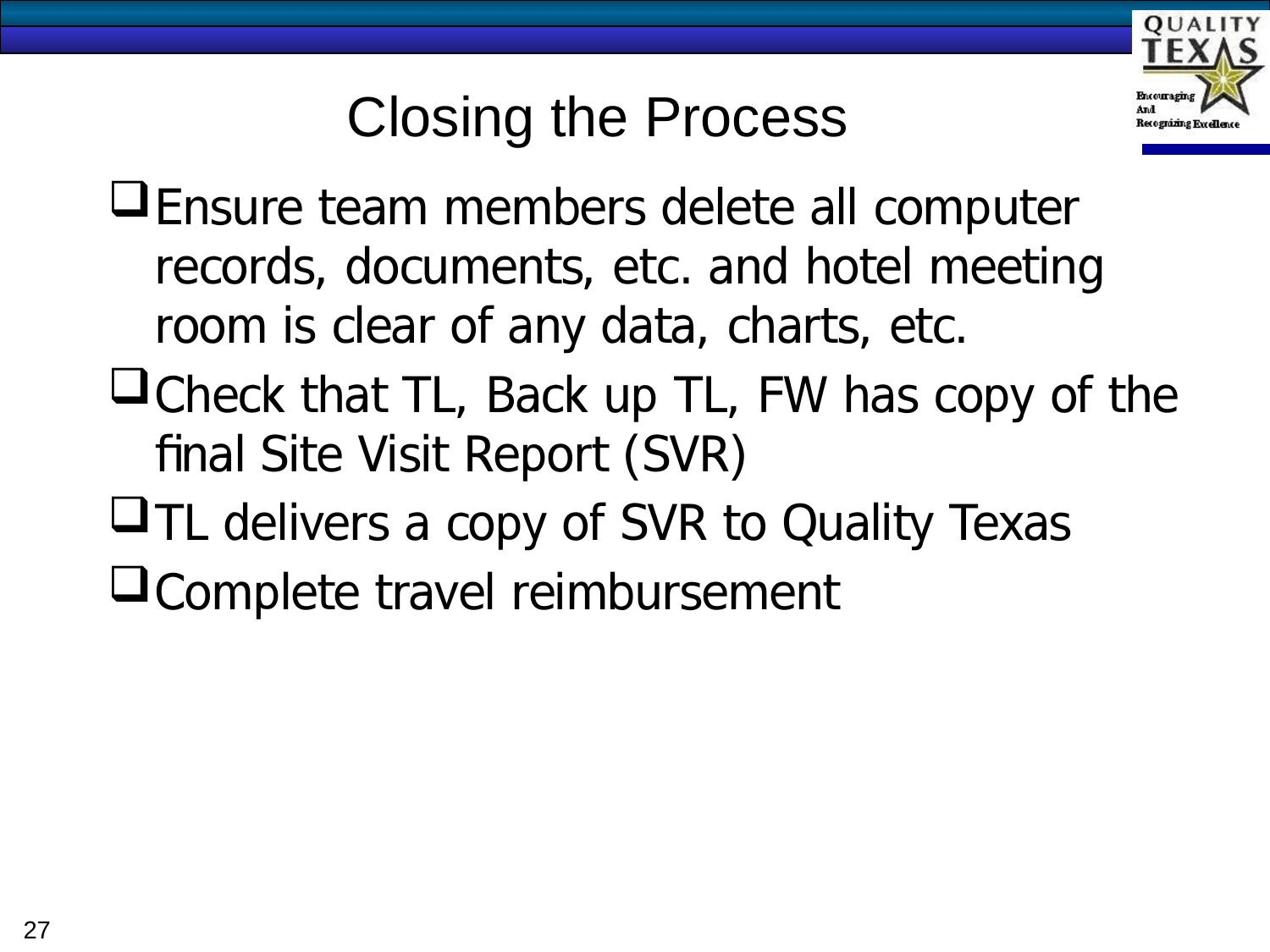

Closing the Process
Ensure team members delete all computer records, documents, etc. and hotel meeting room is clear of any data, charts, etc.
Check that TL, Back up TL, FW has copy of the final Site Visit Report (SVR)
TL delivers a copy of SVR to Quality Texas
Complete travel reimbursement

27